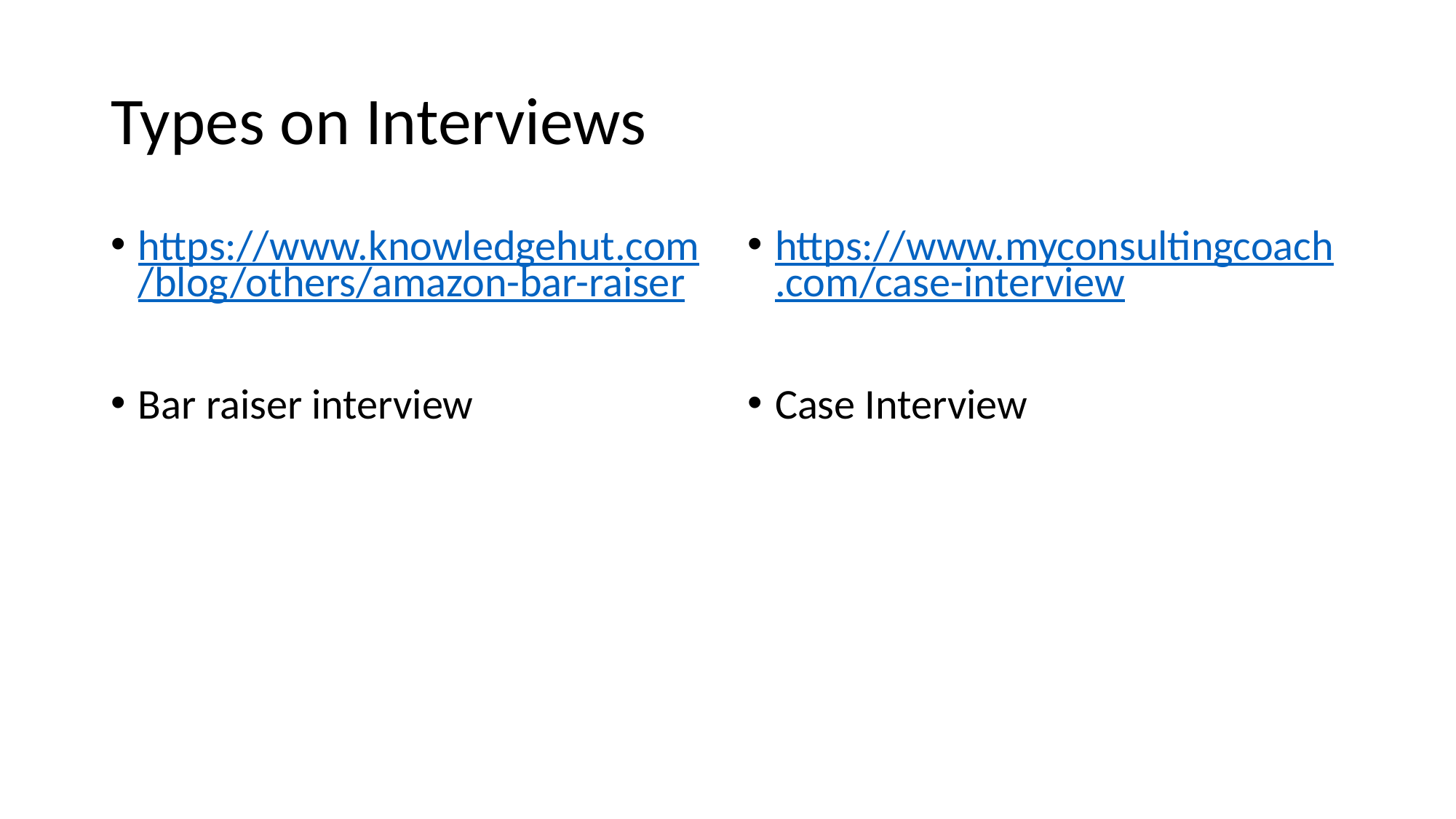

# Types on Interviews
https://www.knowledgehut.com/blog/others/amazon-bar-raiser

Bar raiser interview
https://www.myconsultingcoach.com/case-interview

Case Interview